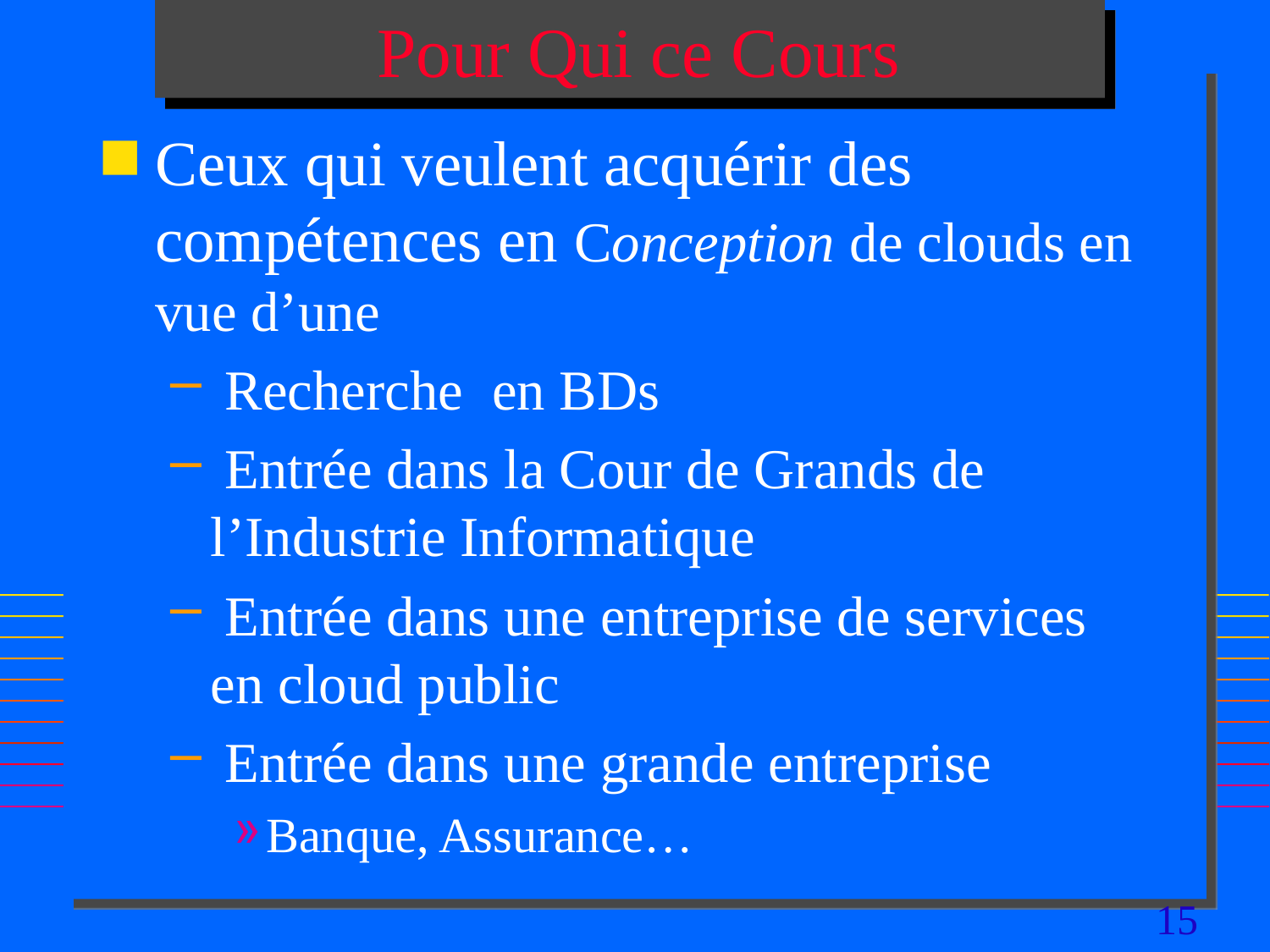

# Pour Qui ce Cours
Ceux qui veulent acquérir des compétences en Conception de clouds en vue d’une
 Recherche  en BDs
 Entrée dans la Cour de Grands de l’Industrie Informatique
 Entrée dans une entreprise de services en cloud public
 Entrée dans une grande entreprise
Banque, Assurance…